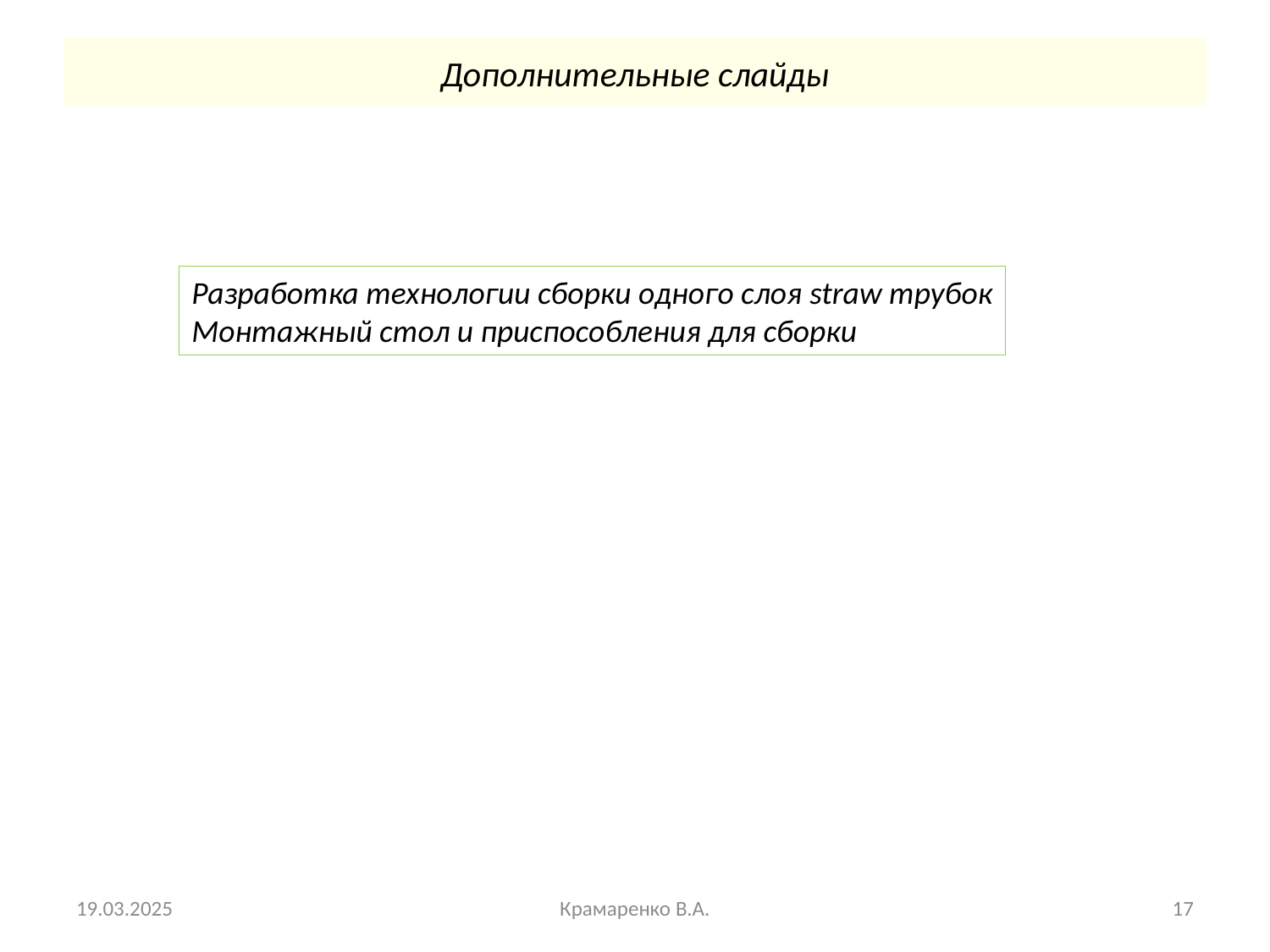

Дополнительные слайды
Разработка технологии сборки одного слоя straw трубок
Монтажный стол и приспособления для сборки
19.03.2025
Крамаренко В.А.
17